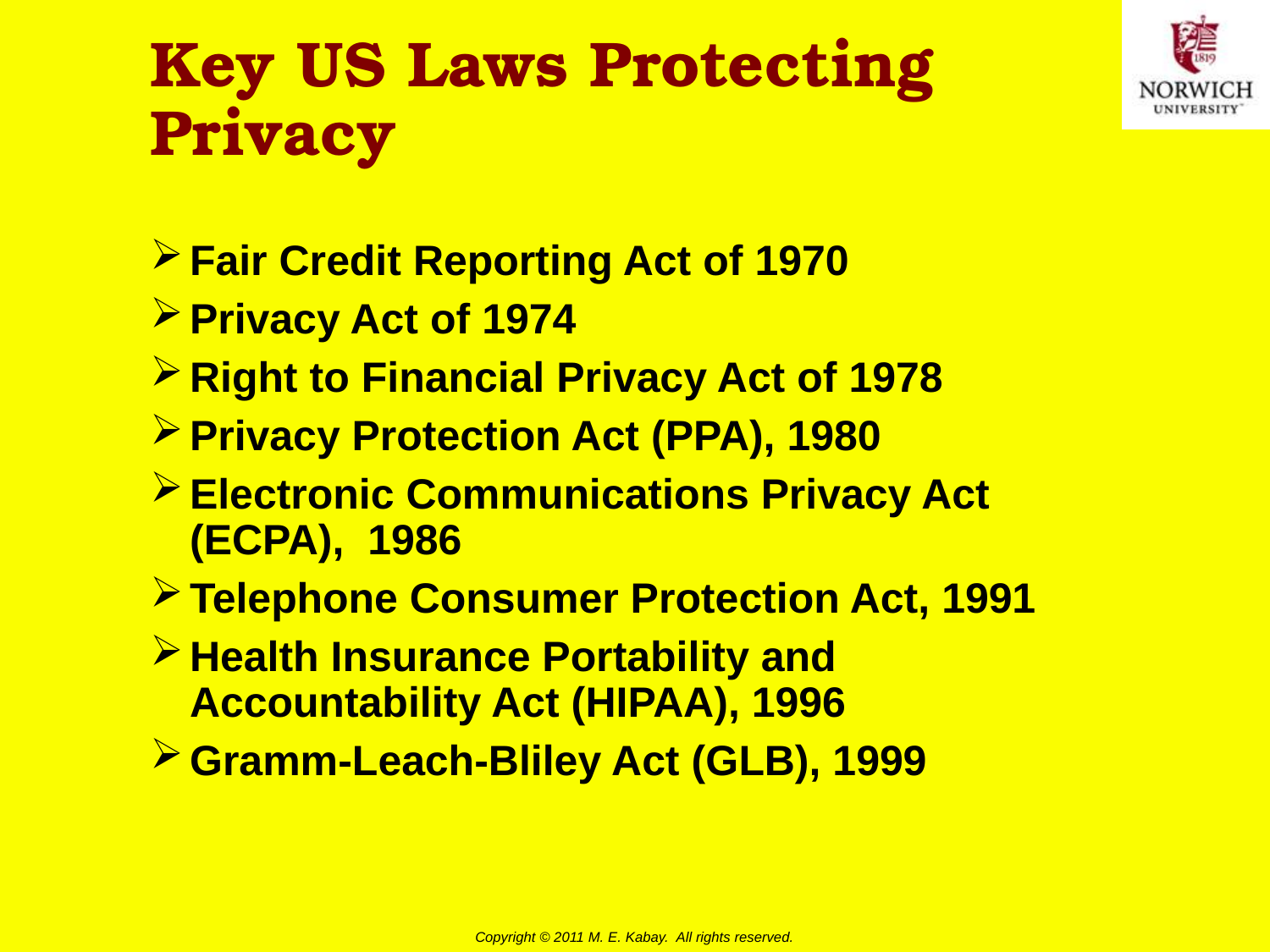

# Key US Laws Protecting Privacy
Fair Credit Reporting Act of 1970
Privacy Act of 1974
Right to Financial Privacy Act of 1978
Privacy Protection Act (PPA), 1980
Electronic Communications Privacy Act (ECPA),  1986
Telephone Consumer Protection Act, 1991
Health Insurance Portability and Accountability Act (HIPAA), 1996
Gramm-Leach-Bliley Act (GLB), 1999